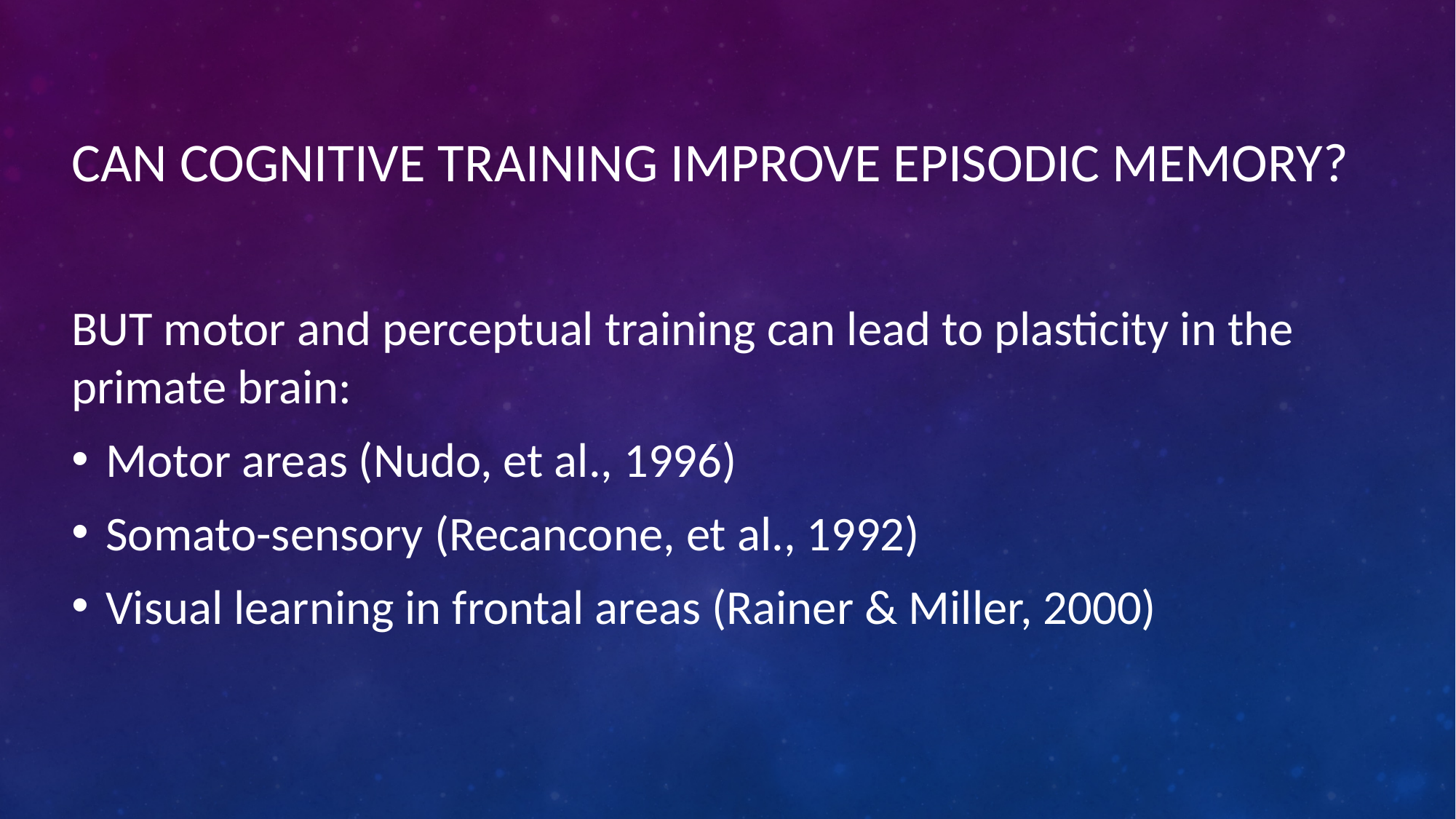

# Can cognitive training improve episodic memory?
BUT motor and perceptual training can lead to plasticity in the primate brain:
Motor areas (Nudo, et al., 1996)
Somato-sensory (Recancone, et al., 1992)
Visual learning in frontal areas (Rainer & Miller, 2000)